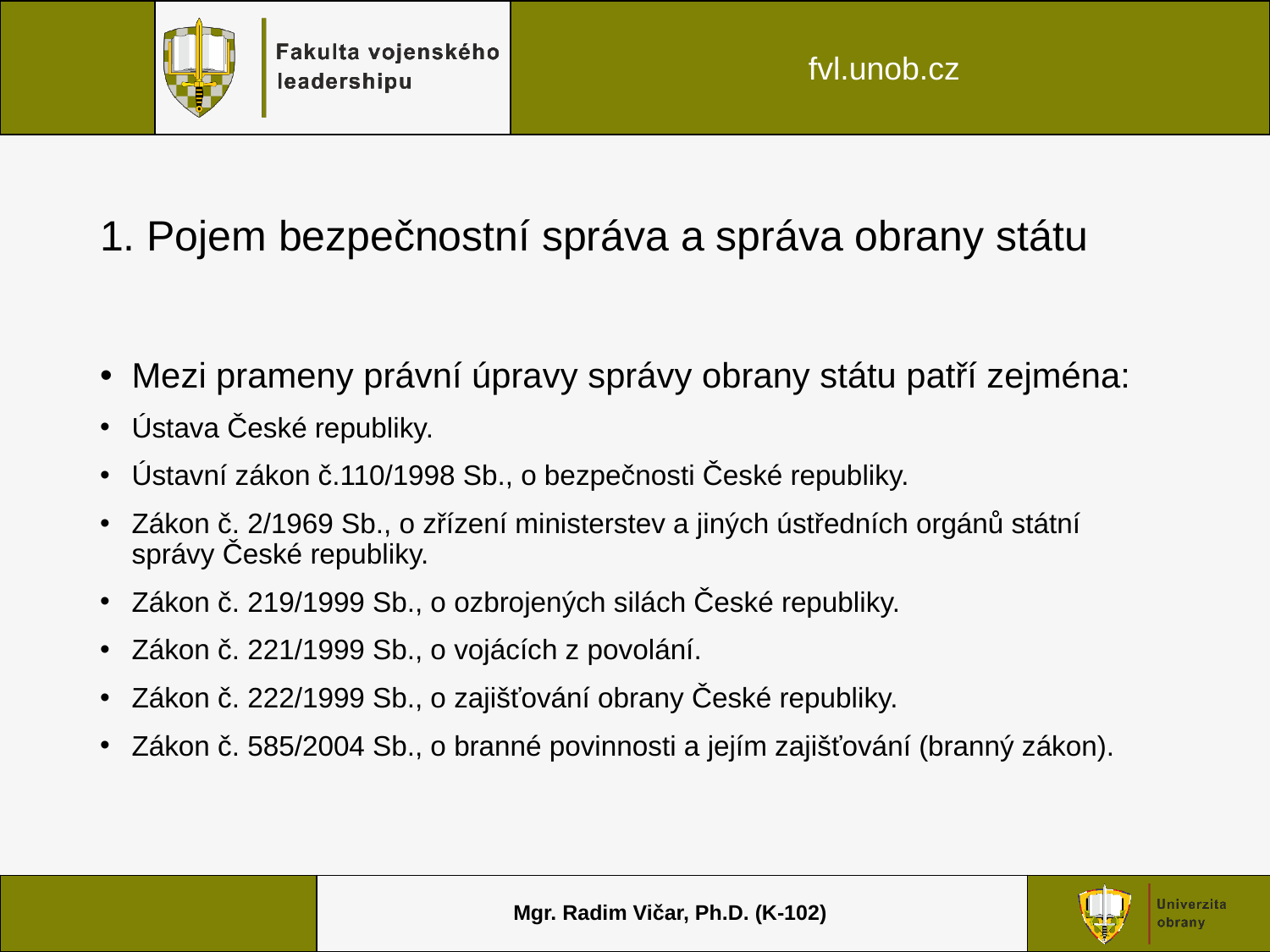

# 1. Pojem bezpečnostní správa a správa obrany státu
Mezi prameny právní úpravy správy obrany státu patří zejména:
Ústava České republiky.
Ústavní zákon č.110/1998 Sb., o bezpečnosti České republiky.
Zákon č. 2/1969 Sb., o zřízení ministerstev a jiných ústředních orgánů státní správy České republiky.
Zákon č. 219/1999 Sb., o ozbrojených silách České republiky.
Zákon č. 221/1999 Sb., o vojácích z povolání.
Zákon č. 222/1999 Sb., o zajišťování obrany České republiky.
Zákon č. 585/2004 Sb., o branné povinnosti a jejím zajišťování (branný zákon).
Mgr. Radim Vičar, Ph.D. (K-102)